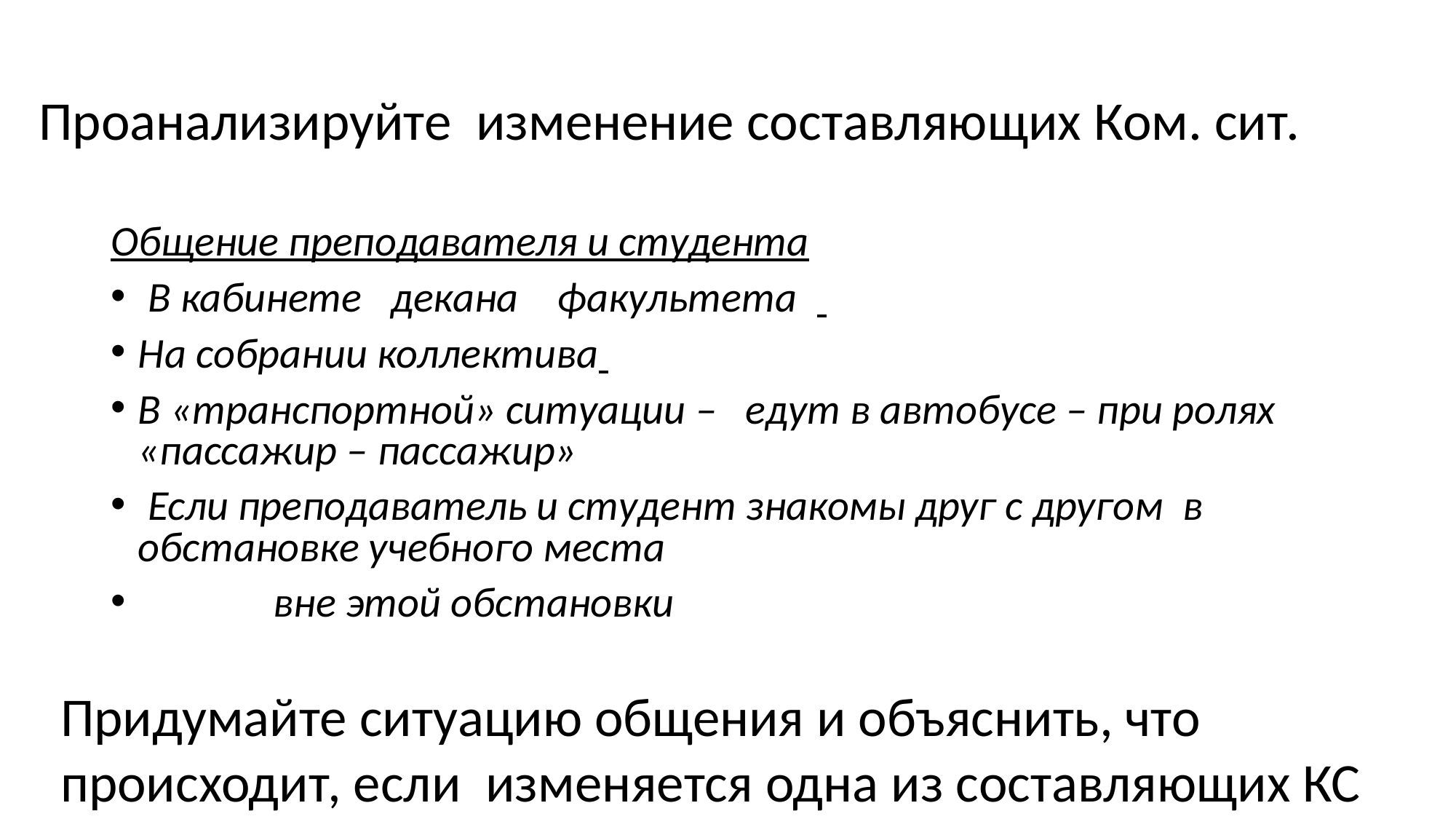

# Проанализируйте  изменение составляющих Ком. сит.
Общение преподавателя и студента
 В кабинете   декана    факультета
На собрании коллектива
В «транспортной» ситуации –   едут в автобусе – при ролях «пассажир – пассажир»
 Если преподаватель и студент знакомы друг с другом  в  обстановке учебного места
              вне этой обстановки
Придумайте ситуацию общения и объяснить, что происходит, если  изменяется одна из составляющих КС